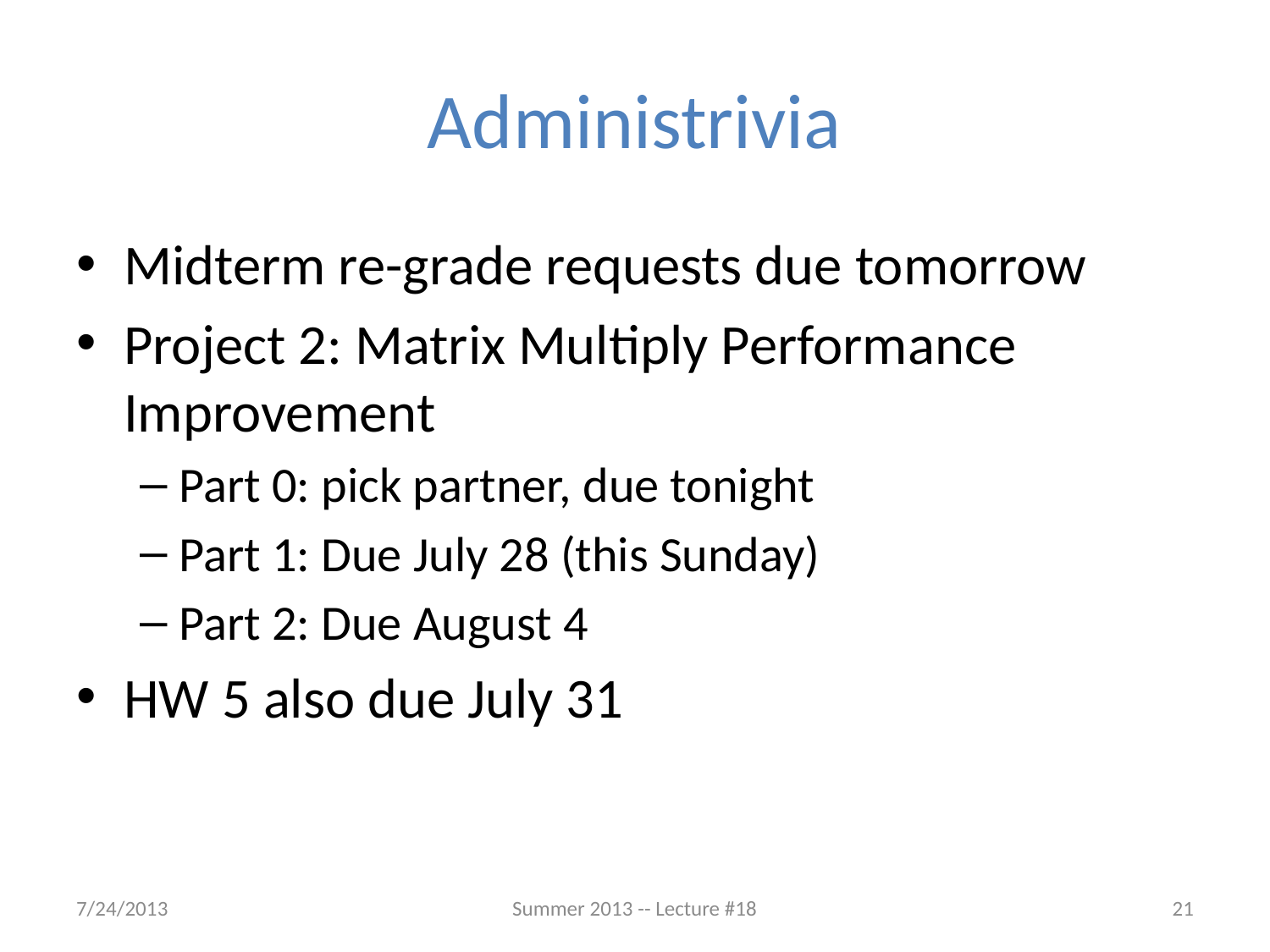

# Administrivia
Midterm re-grade requests due tomorrow
Project 2: Matrix Multiply Performance Improvement
Part 0: pick partner, due tonight
Part 1: Due July 28 (this Sunday)
Part 2: Due August 4
HW 5 also due July 31
7/24/2013
Summer 2013 -- Lecture #18
21